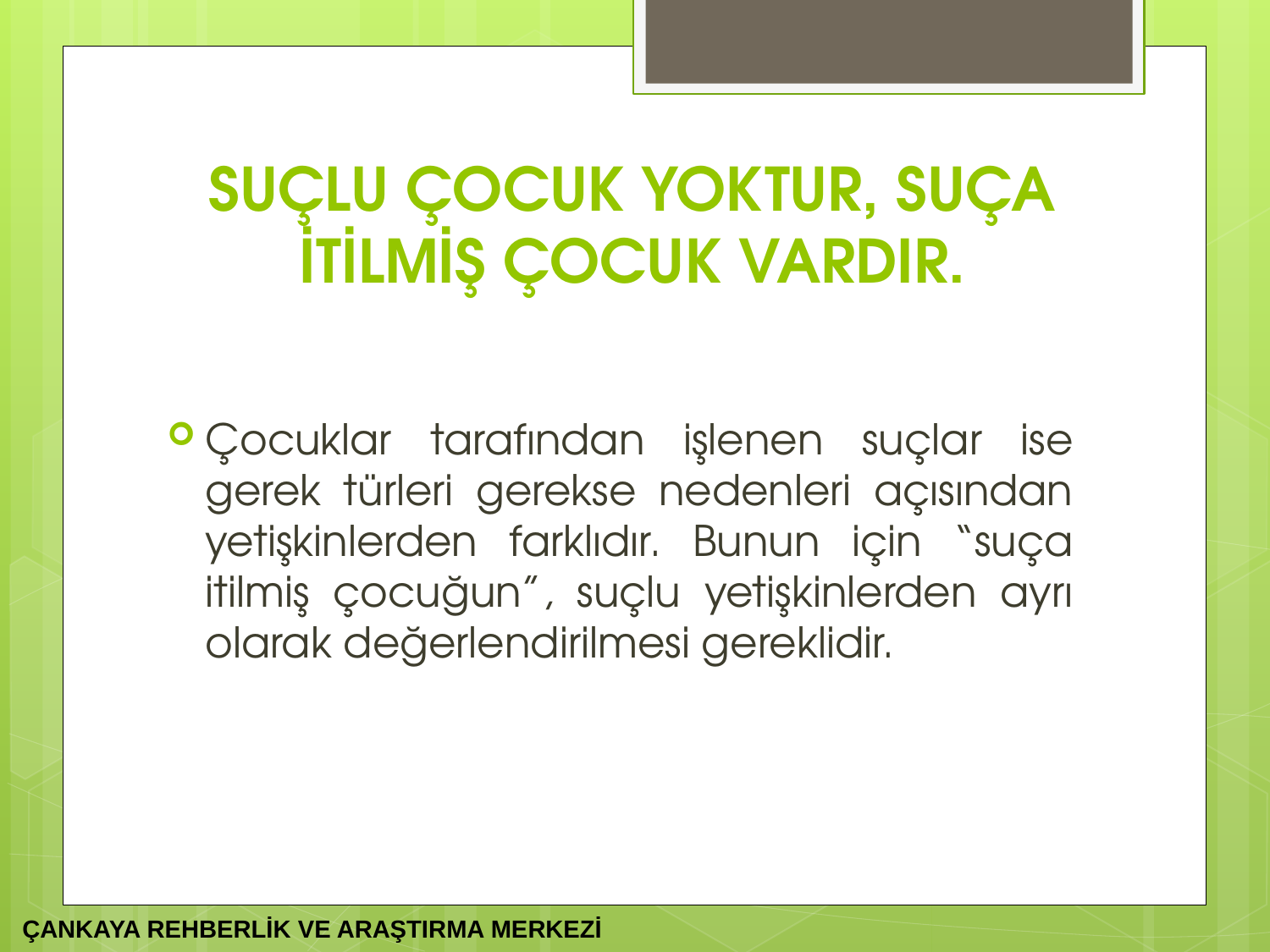

# SUÇLU ÇOCUK YOKTUR, SUÇA İTİLMİŞ ÇOCUK VARDIR.
Çocuklar tarafından işlenen suçlar ise gerek türleri gerekse nedenleri açısından yetişkinlerden farklıdır. Bunun için “suça itilmiş çocuğun”, suçlu yetişkinlerden ayrı olarak değerlendirilmesi gereklidir.
ÇANKAYA REHBERLİK VE ARAŞTIRMA MERKEZİ